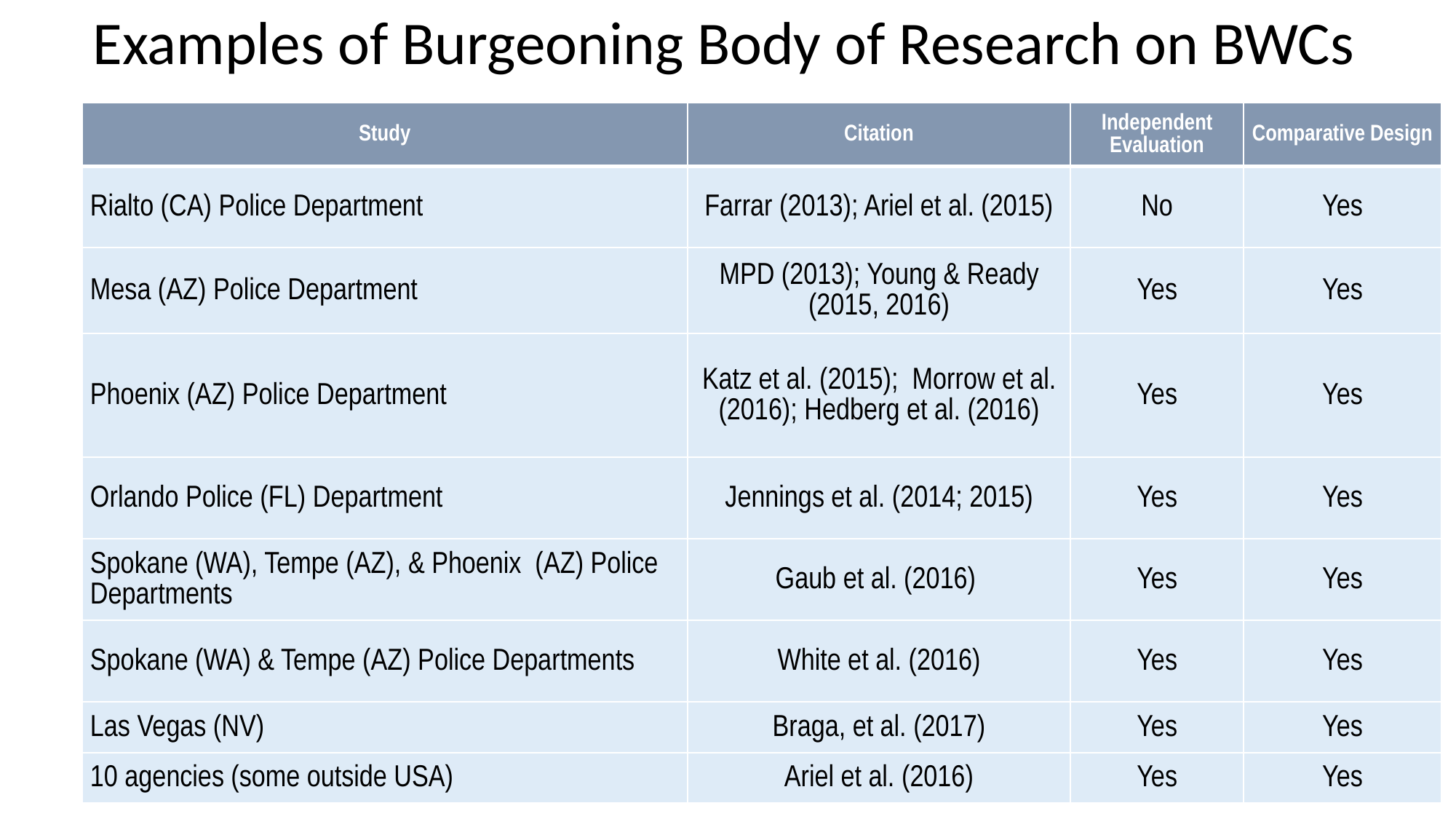

# Examples of Burgeoning Body of Research on BWCs
| Study | Citation | Independent Evaluation | Comparative Design |
| --- | --- | --- | --- |
| Rialto (CA) Police Department | Farrar (2013); Ariel et al. (2015) | No | Yes |
| Mesa (AZ) Police Department | MPD (2013); Young & Ready (2015, 2016) | Yes | Yes |
| Phoenix (AZ) Police Department | Katz et al. (2015); Morrow et al. (2016); Hedberg et al. (2016) | Yes | Yes |
| Orlando Police (FL) Department | Jennings et al. (2014; 2015) | Yes | Yes |
| Spokane (WA), Tempe (AZ), & Phoenix (AZ) Police Departments | Gaub et al. (2016) | Yes | Yes |
| Spokane (WA) & Tempe (AZ) Police Departments | White et al. (2016) | Yes | Yes |
| Las Vegas (NV) | Braga, et al. (2017) | Yes | Yes |
| 10 agencies (some outside USA) | Ariel et al. (2016) | Yes | Yes |
9/29/2017
12